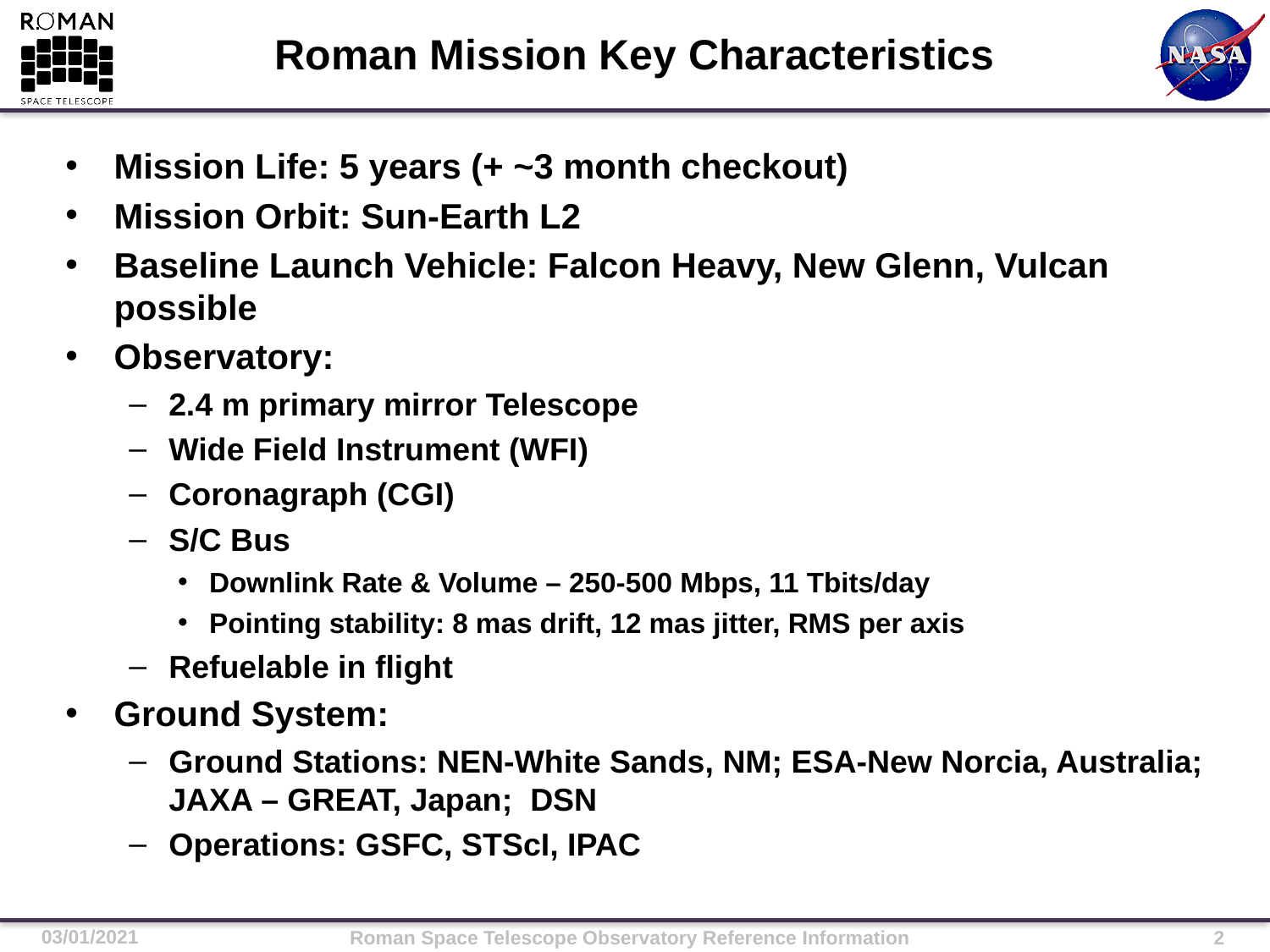

# Roman Mission Key Characteristics
Mission Life: 5 years (+ ~3 month checkout)
Mission Orbit: Sun-Earth L2
Baseline Launch Vehicle: Falcon Heavy, New Glenn, Vulcan possible
Observatory:
2.4 m primary mirror Telescope
Wide Field Instrument (WFI)
Coronagraph (CGI)
S/C Bus
Downlink Rate & Volume – 250-500 Mbps, 11 Tbits/day
Pointing stability: 8 mas drift, 12 mas jitter, RMS per axis
Refuelable in flight
Ground System:
Ground Stations: NEN-White Sands, NM; ESA-New Norcia, Australia; JAXA – GREAT, Japan;  DSN
Operations: GSFC, STScI, IPAC